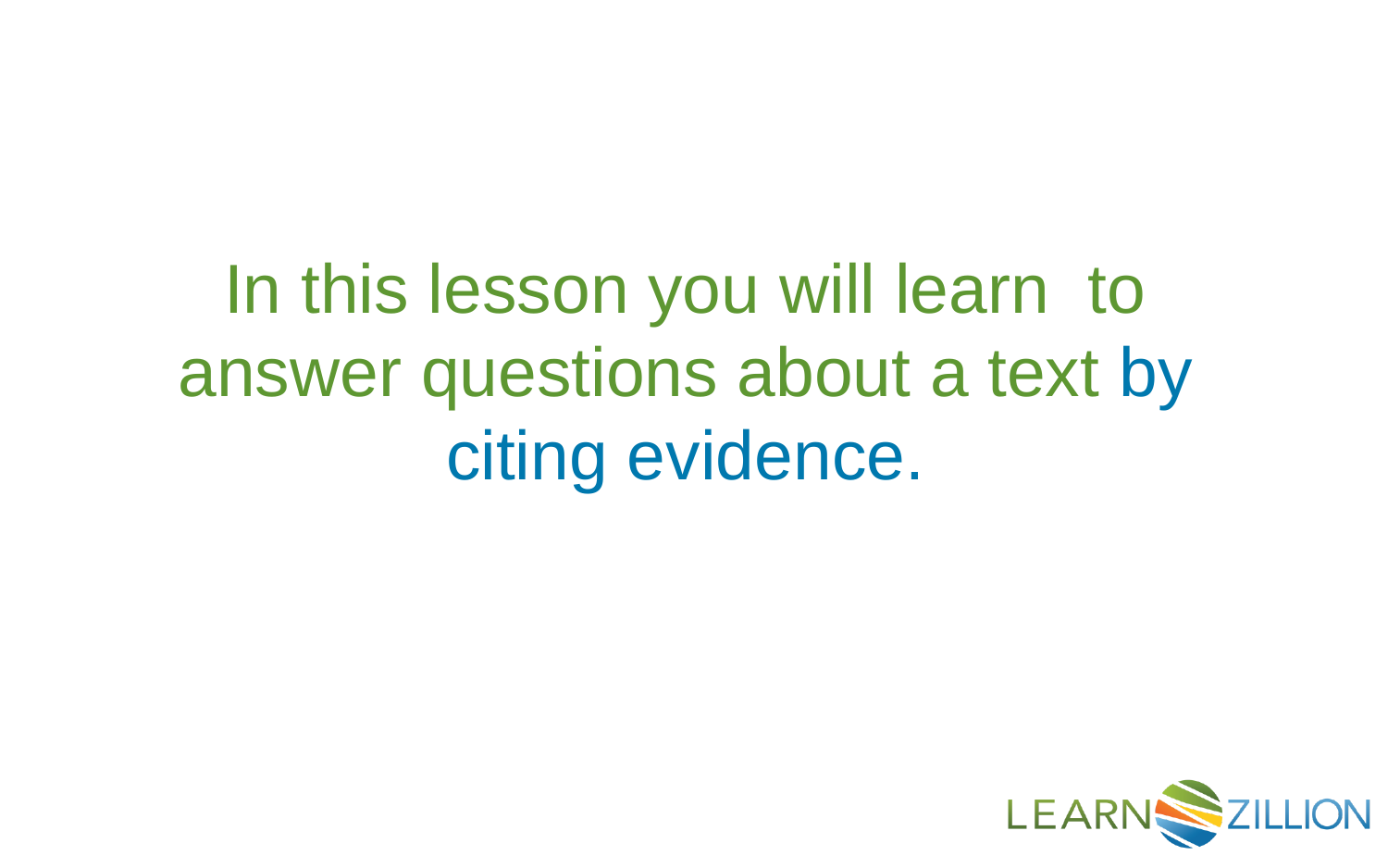

In this lesson you will learn  to answer questions about a text by citing evidence.